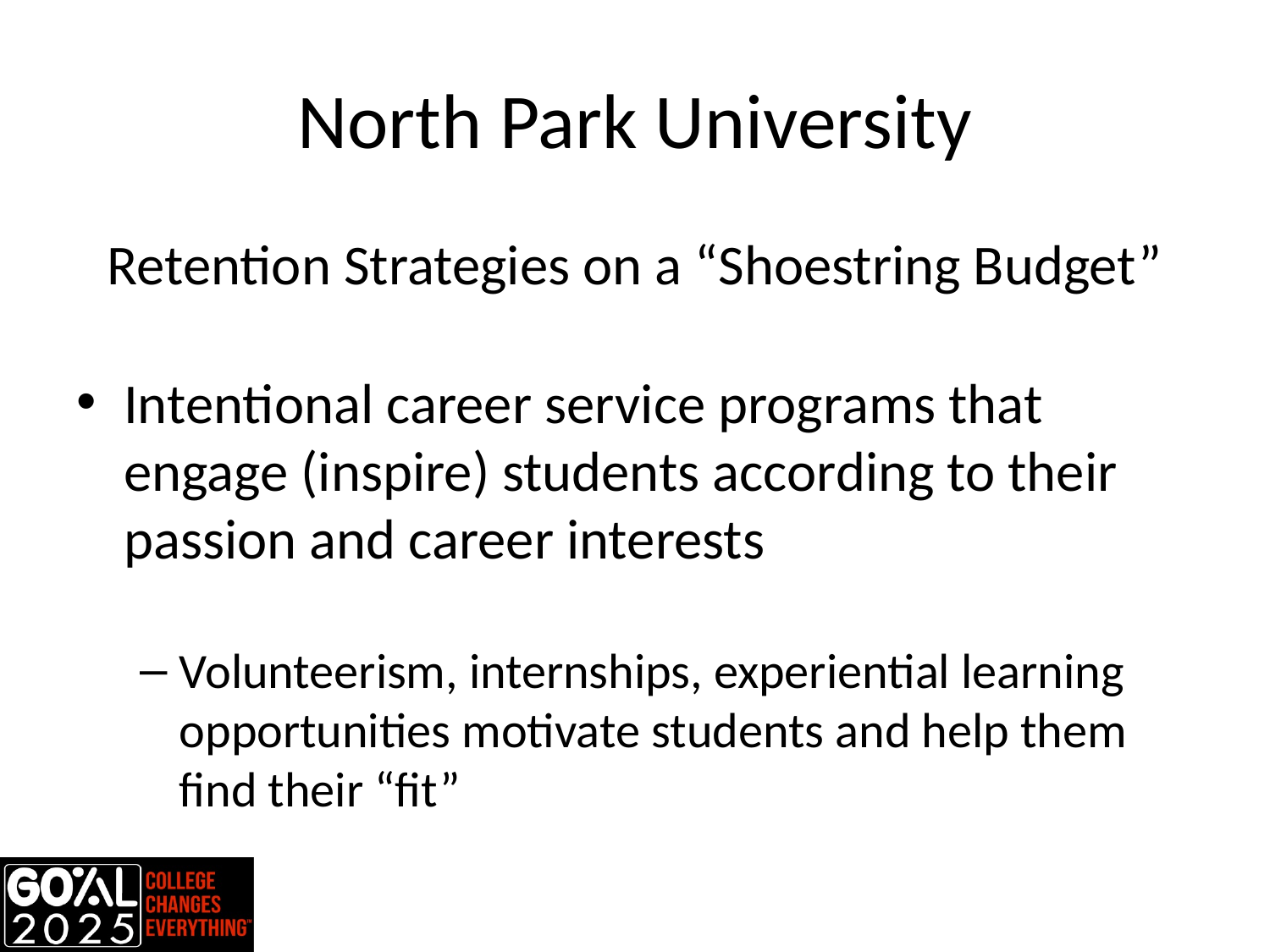

# North Park University
Retention Strategies on a “Shoestring Budget”

Intentional career service programs that engage (inspire) students according to their passion and career interests

Volunteerism, internships, experiential learning opportunities motivate students and help them find their “fit”